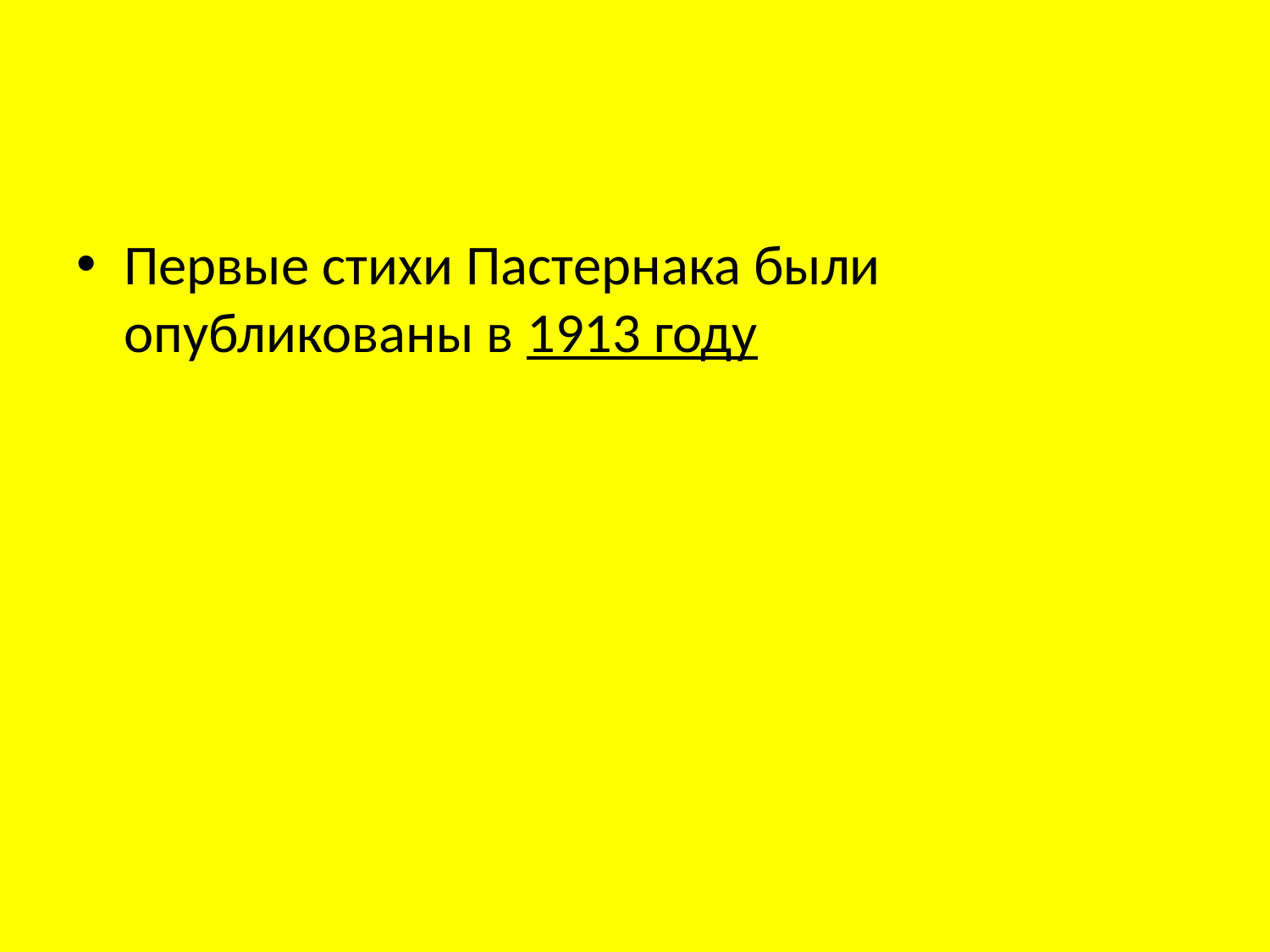

#
Первые стихи Пастернака были опубликованы в 1913 году